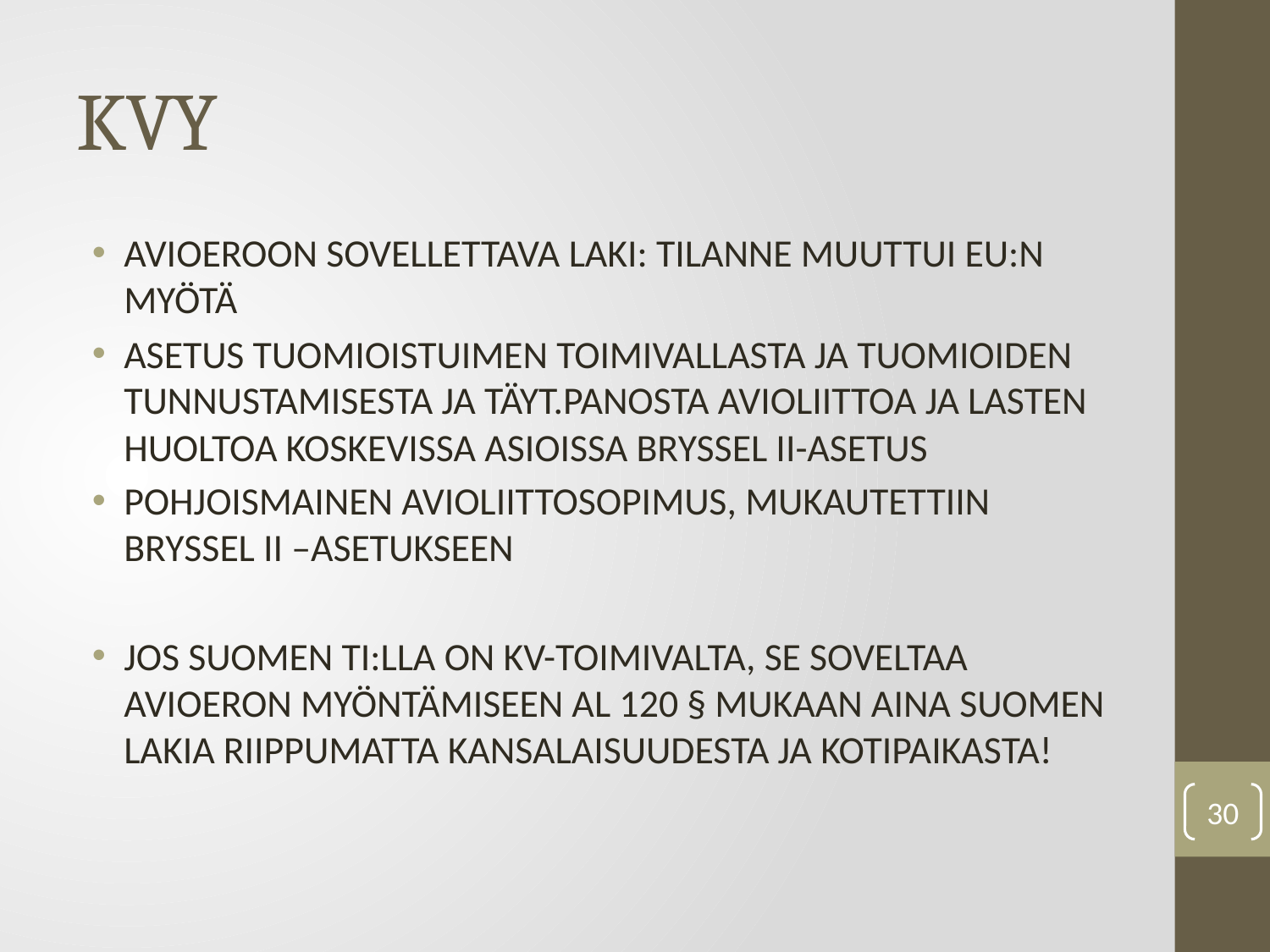

# KVY
AVIOEROON SOVELLETTAVA LAKI: TILANNE MUUTTUI EU:N MYÖTÄ
ASETUS TUOMIOISTUIMEN TOIMIVALLASTA JA TUOMIOIDEN TUNNUSTAMISESTA JA TÄYT.PANOSTA AVIOLIITTOA JA LASTEN HUOLTOA KOSKEVISSA ASIOISSA BRYSSEL II-ASETUS
POHJOISMAINEN AVIOLIITTOSOPIMUS, MUKAUTETTIIN BRYSSEL II –ASETUKSEEN

JOS SUOMEN TI:LLA ON KV-TOIMIVALTA, SE SOVELTAA AVIOERON MYÖNTÄMISEEN AL 120 § MUKAAN AINA SUOMEN LAKIA RIIPPUMATTA KANSALAISUUDESTA JA KOTIPAIKASTA!

30